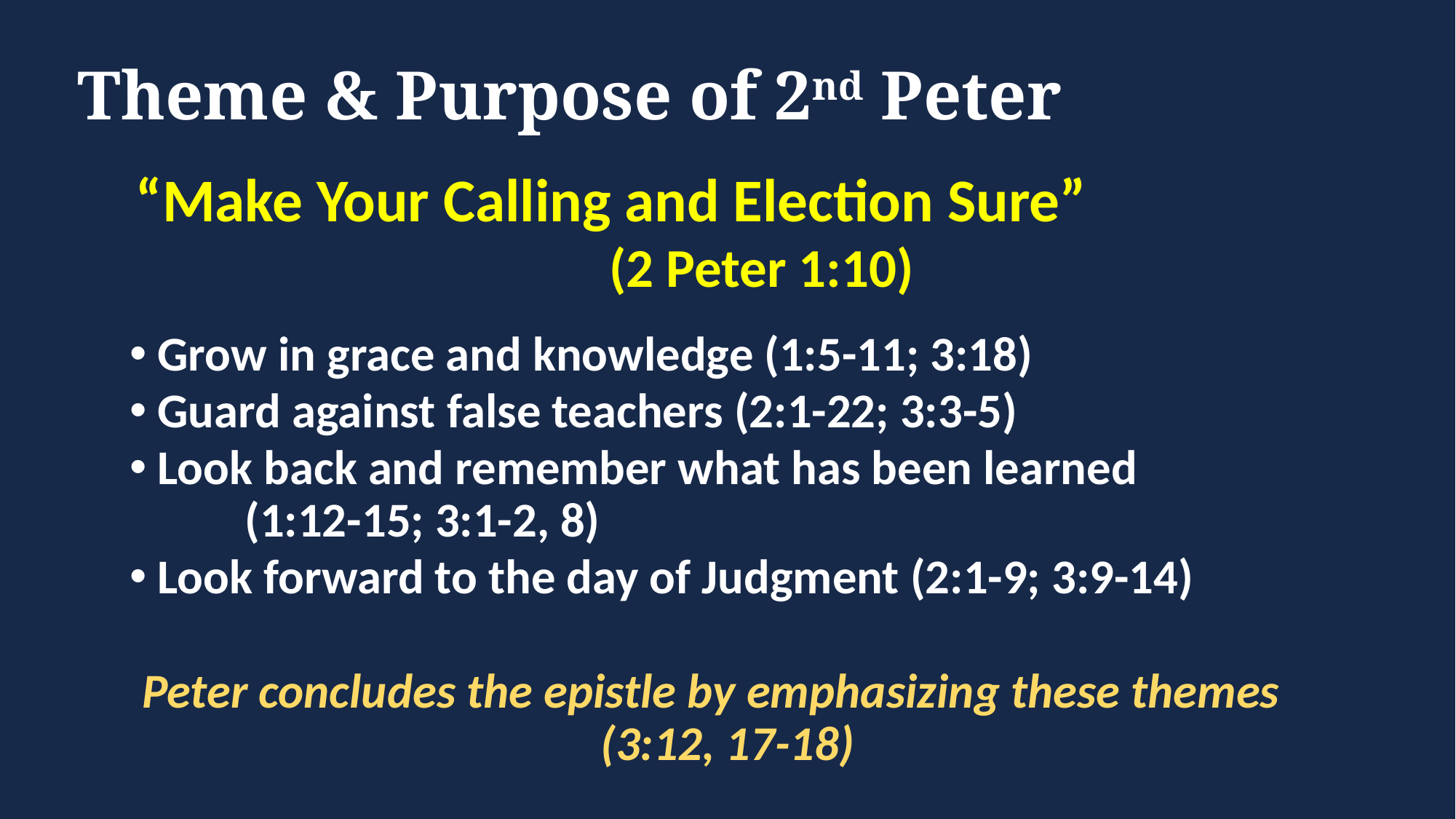

# Theme & Purpose of 2nd Peter
“Make Your Calling and Election Sure”                       (2 Peter 1:10)

Grow in grace and knowledge (1:5-11; 3:18)
Guard against false teachers (2:1-22; 3:3-5)
Look back and remember what has been learned                          (1:12-15; 3:1-2, 8)
Look forward to the day of Judgment (2:1-9; 3:9-14)

Peter concludes the epistle by emphasizing these themes    (3:12, 17-18)